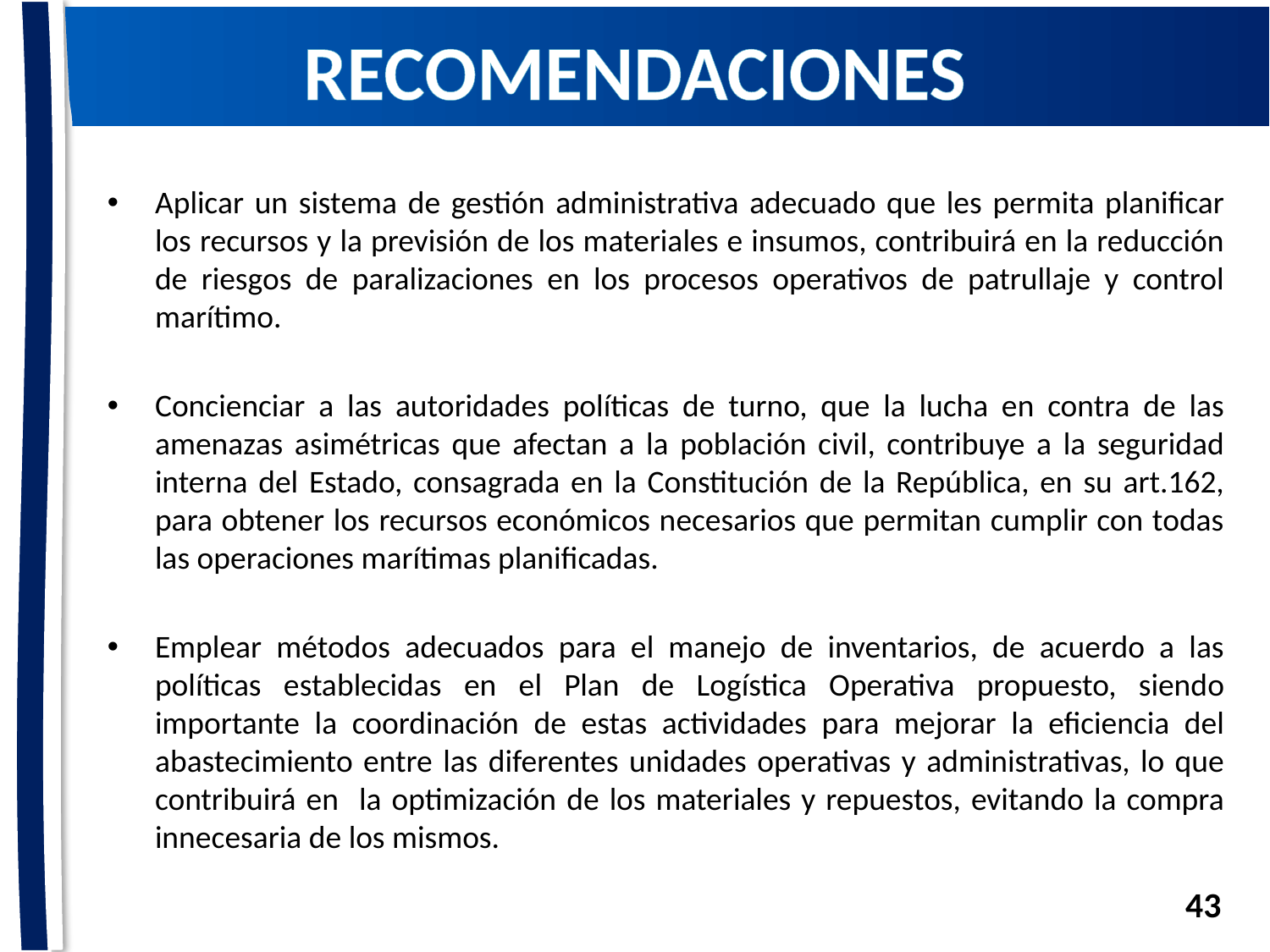

# RECOMENDACIONES
Aplicar un sistema de gestión administrativa adecuado que les permita planificar los recursos y la previsión de los materiales e insumos, contribuirá en la reducción de riesgos de paralizaciones en los procesos operativos de patrullaje y control marítimo.

Concienciar a las autoridades políticas de turno, que la lucha en contra de las amenazas asimétricas que afectan a la población civil, contribuye a la seguridad interna del Estado, consagrada en la Constitución de la República, en su art.162, para obtener los recursos económicos necesarios que permitan cumplir con todas las operaciones marítimas planificadas.

Emplear métodos adecuados para el manejo de inventarios, de acuerdo a las políticas establecidas en el Plan de Logística Operativa propuesto, siendo importante la coordinación de estas actividades para mejorar la eficiencia del abastecimiento entre las diferentes unidades operativas y administrativas, lo que contribuirá en  la optimización de los materiales y repuestos, evitando la compra innecesaria de los mismos.

43